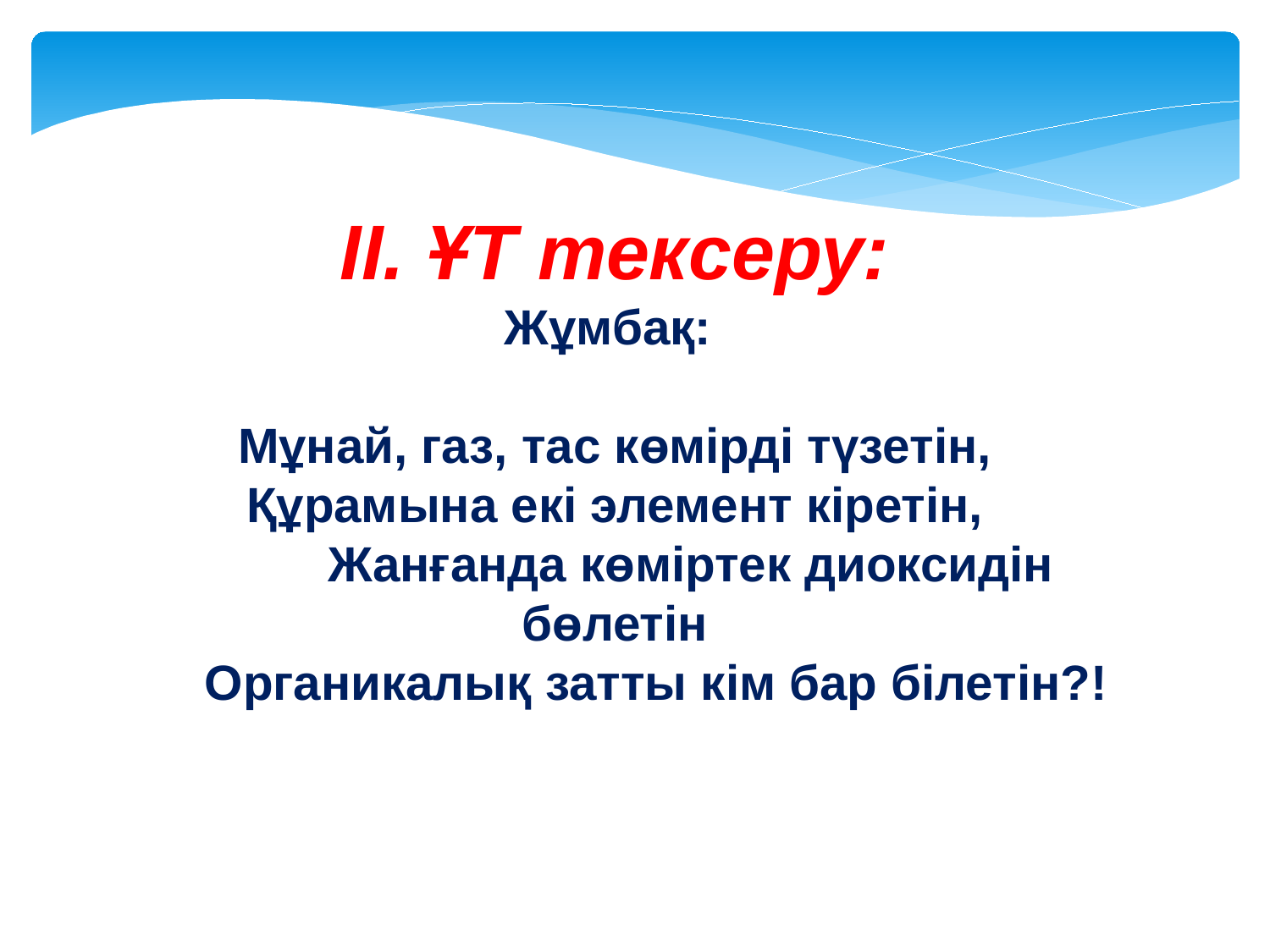

II. ҰТ тексеру:
Жұмбақ:

Мұнай, газ, тас көмірді түзетін,
Құрамына екі элемент кіретін,
           Жанғанда көміртек диоксидін бөлетін
      Органикалық затты кім бар білетін?!